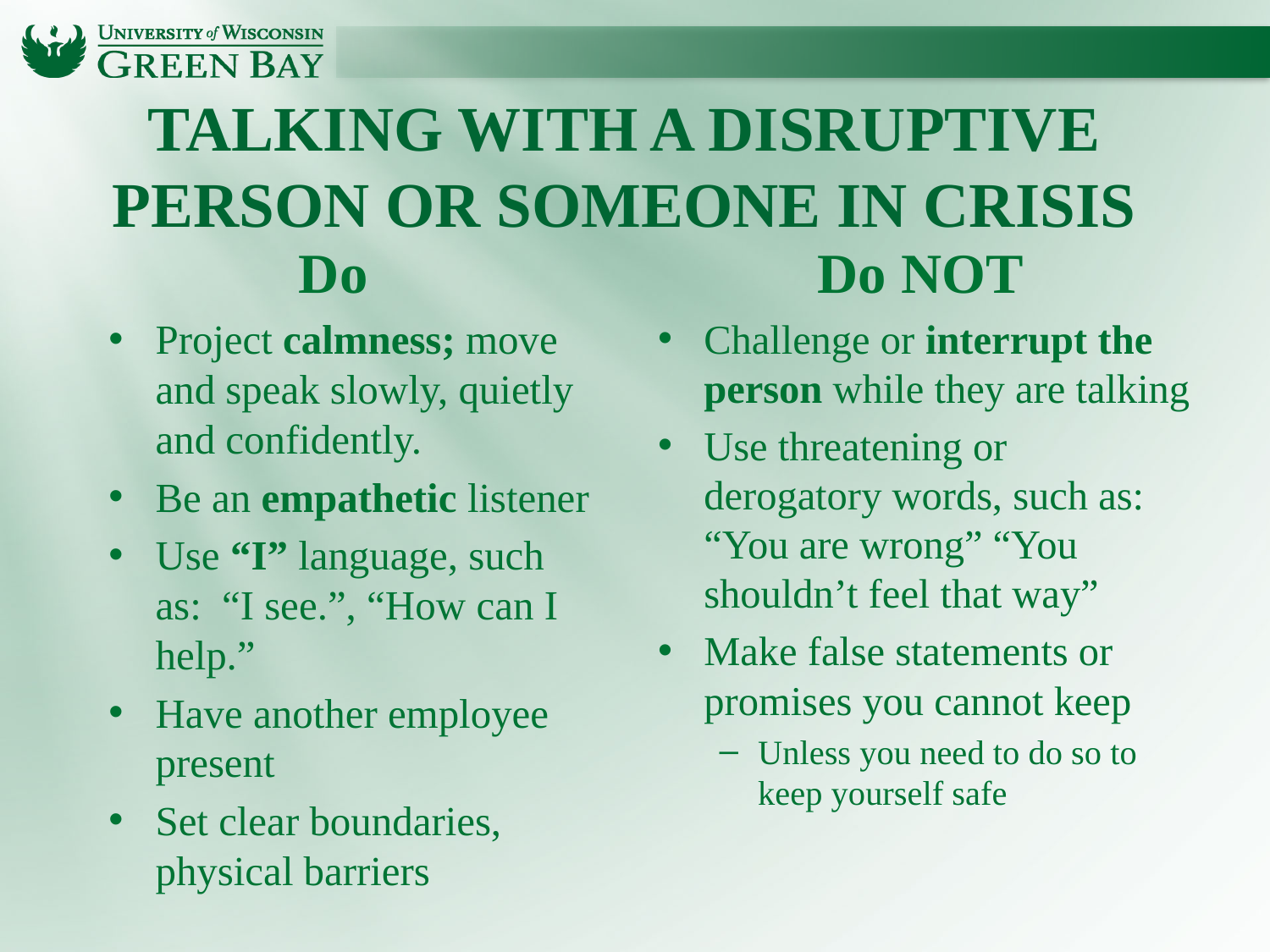

# Talking with a Disruptive Person or Someone in Crisis
Do
Do NOT
Project calmness; move and speak slowly, quietly and confidently.
Be an empathetic listener
Use “I” language, such as:  “I see.”, “How can I help.”
Have another employee present
Set clear boundaries, physical barriers

Challenge or interrupt the person while they are talking
Use threatening or derogatory words, such as: “You are wrong” “You shouldn’t feel that way”
Make false statements or promises you cannot keep
Unless you need to do so to keep yourself safe